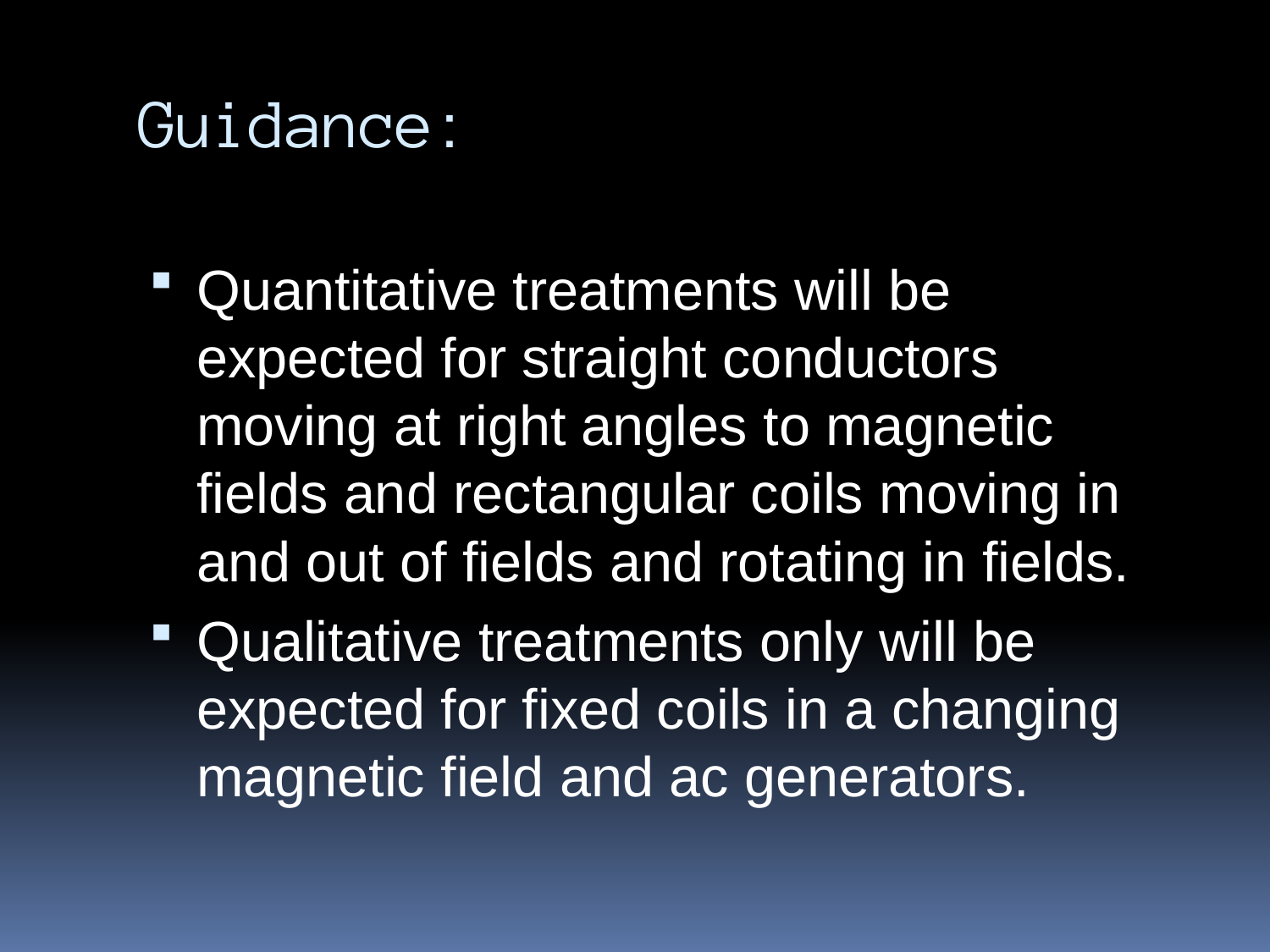

# Guidance:
Quantitative treatments will be expected for straight conductors moving at right angles to magnetic fields and rectangular coils moving in and out of fields and rotating in fields.
Qualitative treatments only will be expected for fixed coils in a changing magnetic field and ac generators.